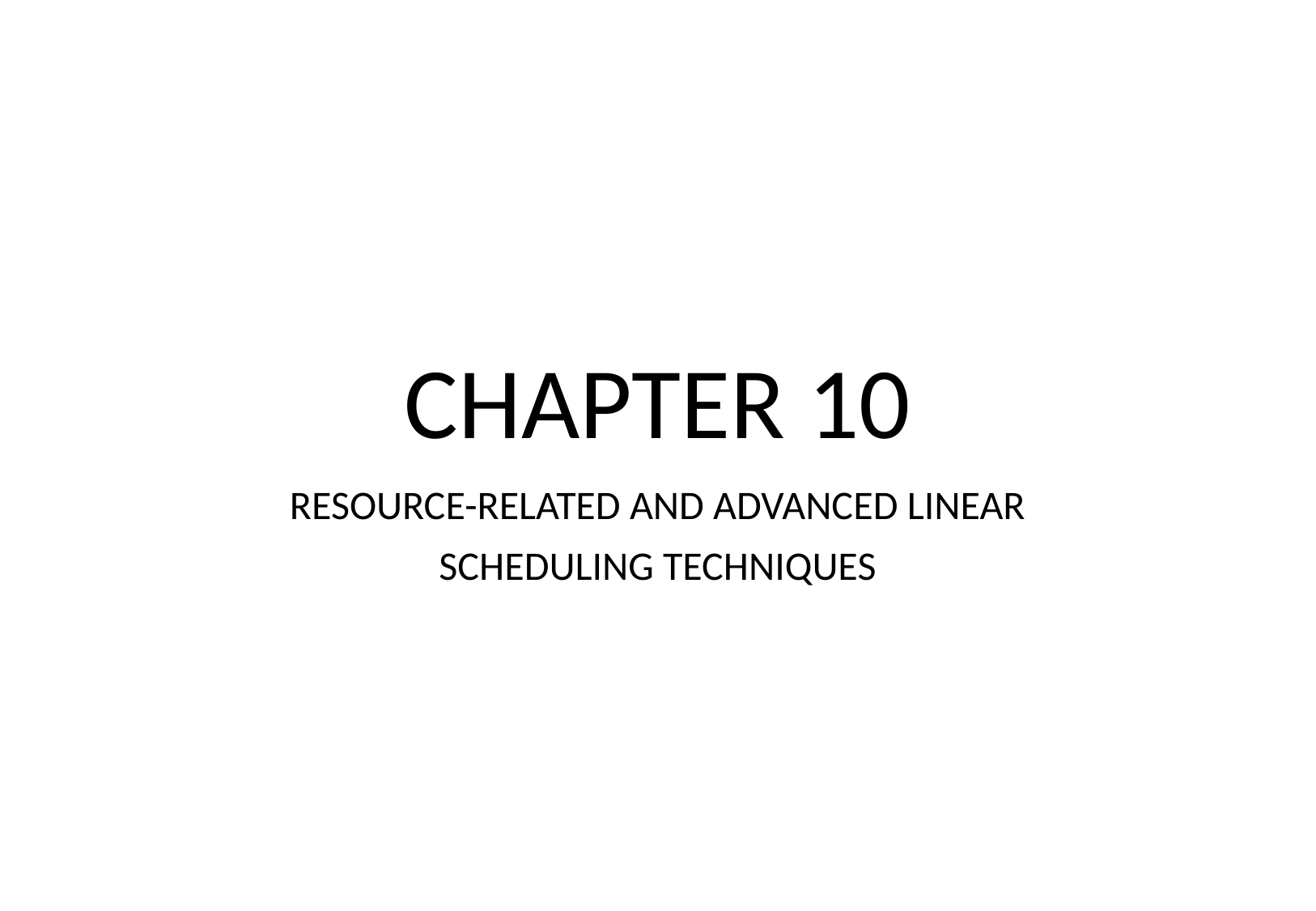

# CHAPTER 10
RESOURCE-RELATED AND ADVANCED LINEAR
SCHEDULING TECHNIQUES